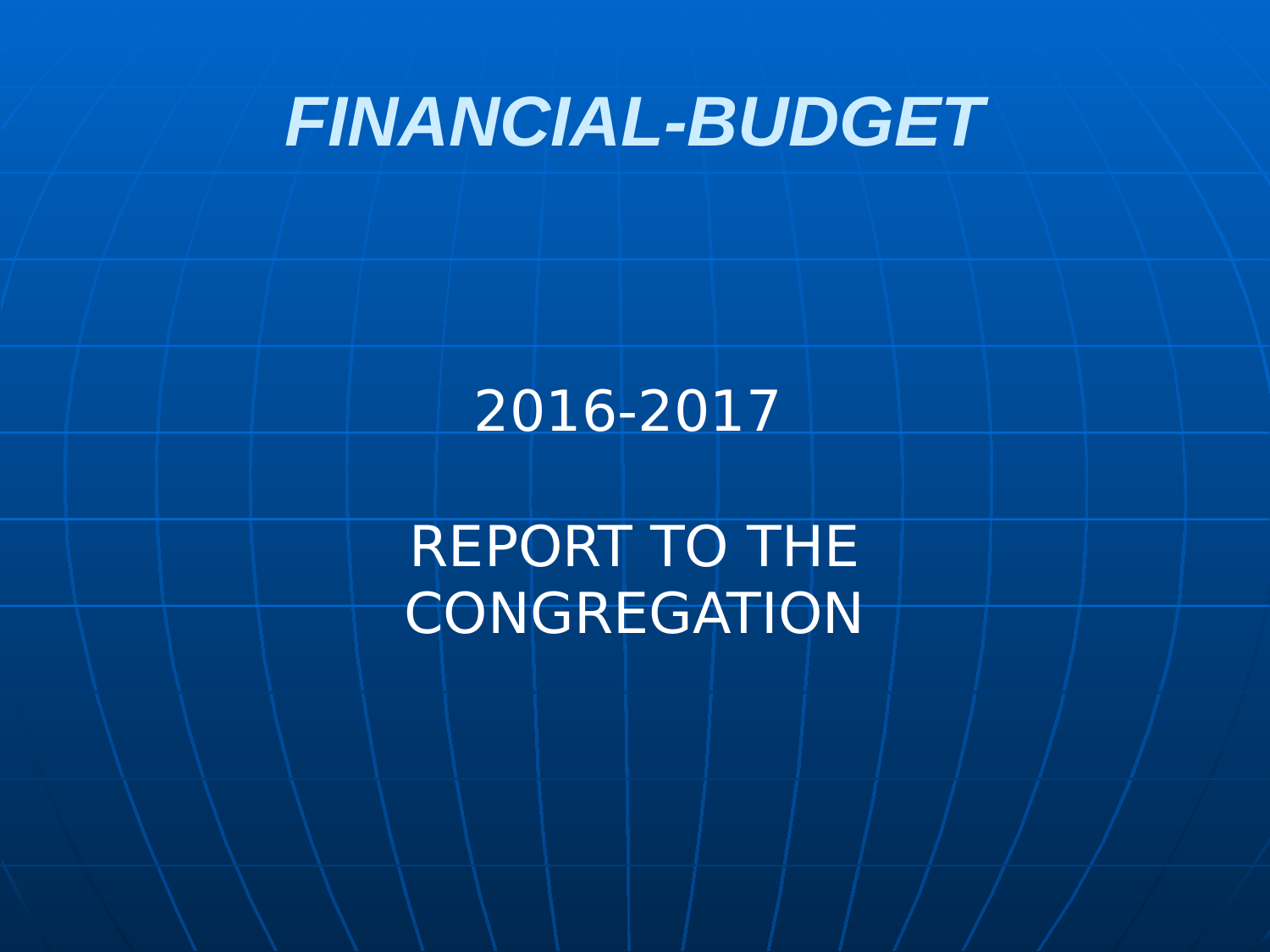

# FINANCIAL-BUDGET

        2016-2017

REPORT TO THE CONGREGATION